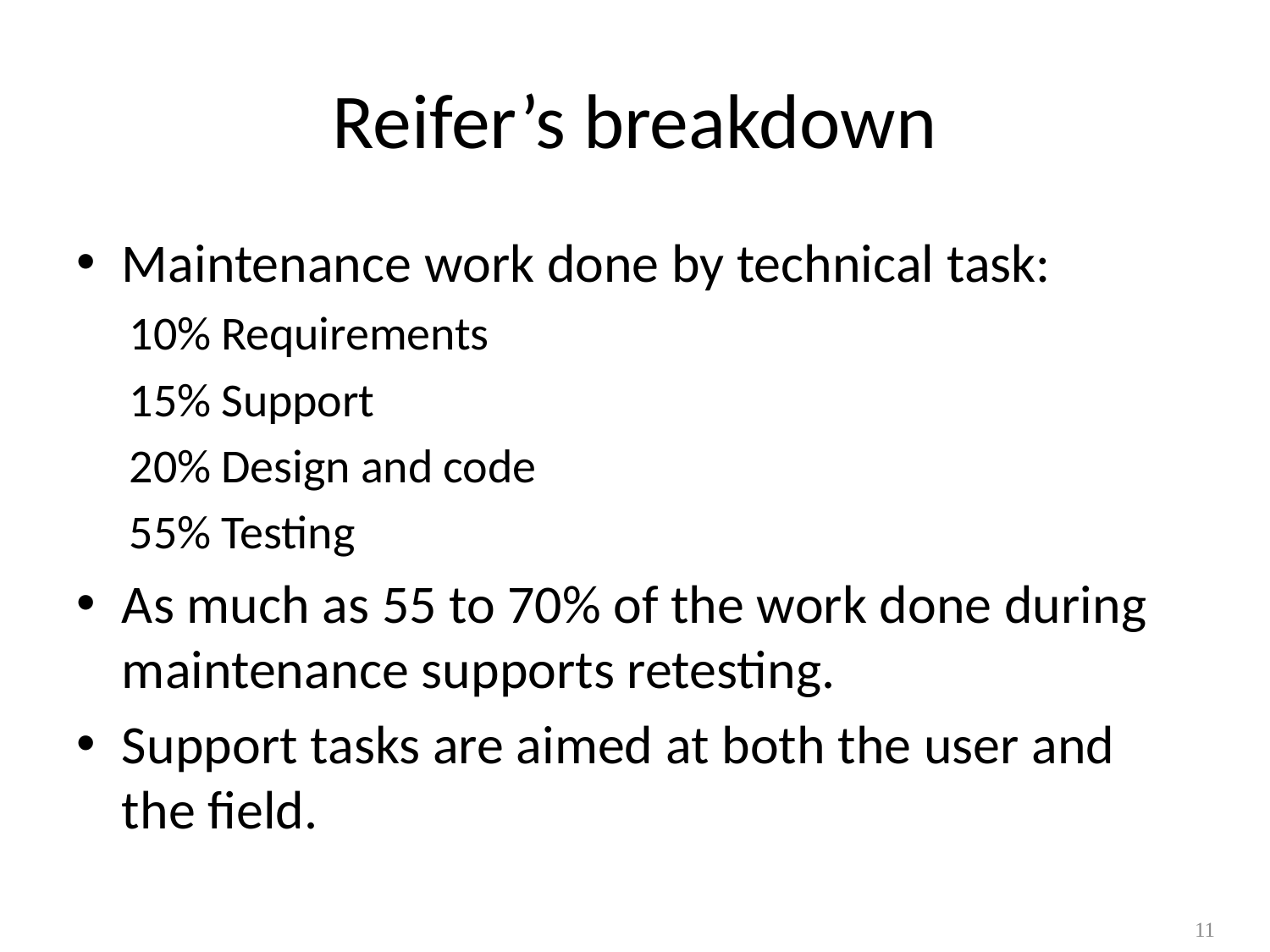

# Reifer’s breakdown
Maintenance work done by technical task:
10% Requirements
15% Support
20% Design and code
55% Testing
As much as 55 to 70% of the work done during maintenance supports retesting.
Support tasks are aimed at both the user and the field.